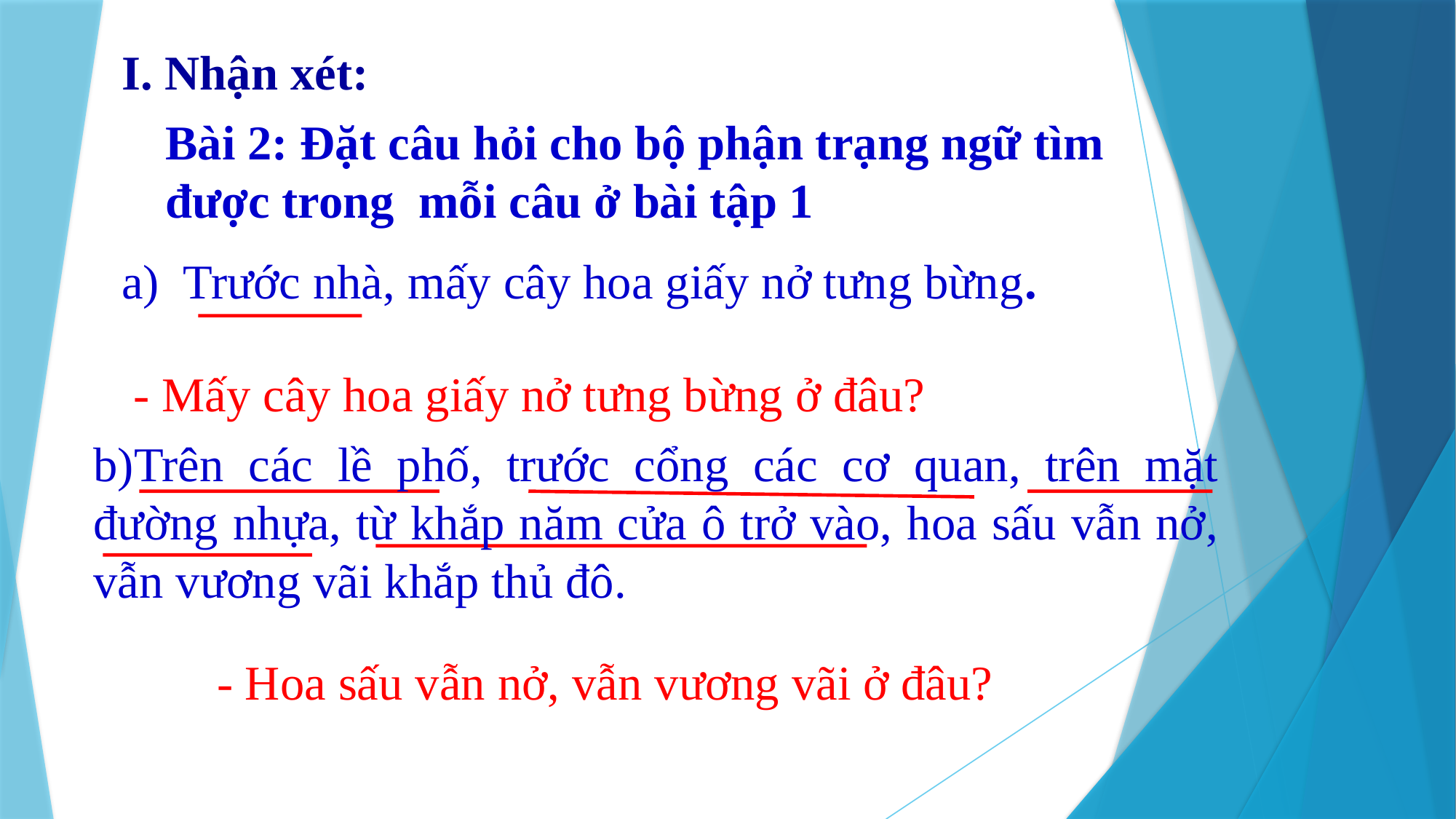

I. Nhận xét:
Bài 2: Đặt câu hỏi cho bộ phận trạng ngữ tìm được trong  mỗi câu ở bài tập 1
Trước nhà, mấy cây hoa giấy nở tưng bừng.

- Mấy cây hoa giấy nở tưng bừng ở đâu?
b)Trên các lề phố, trước cổng các cơ quan, trên mặt đường nhựa, từ khắp năm cửa ô trở vào, hoa sấu vẫn nở, vẫn vương vãi khắp thủ đô.

- Hoa sấu vẫn nở, vẫn vương vãi ở đâu?